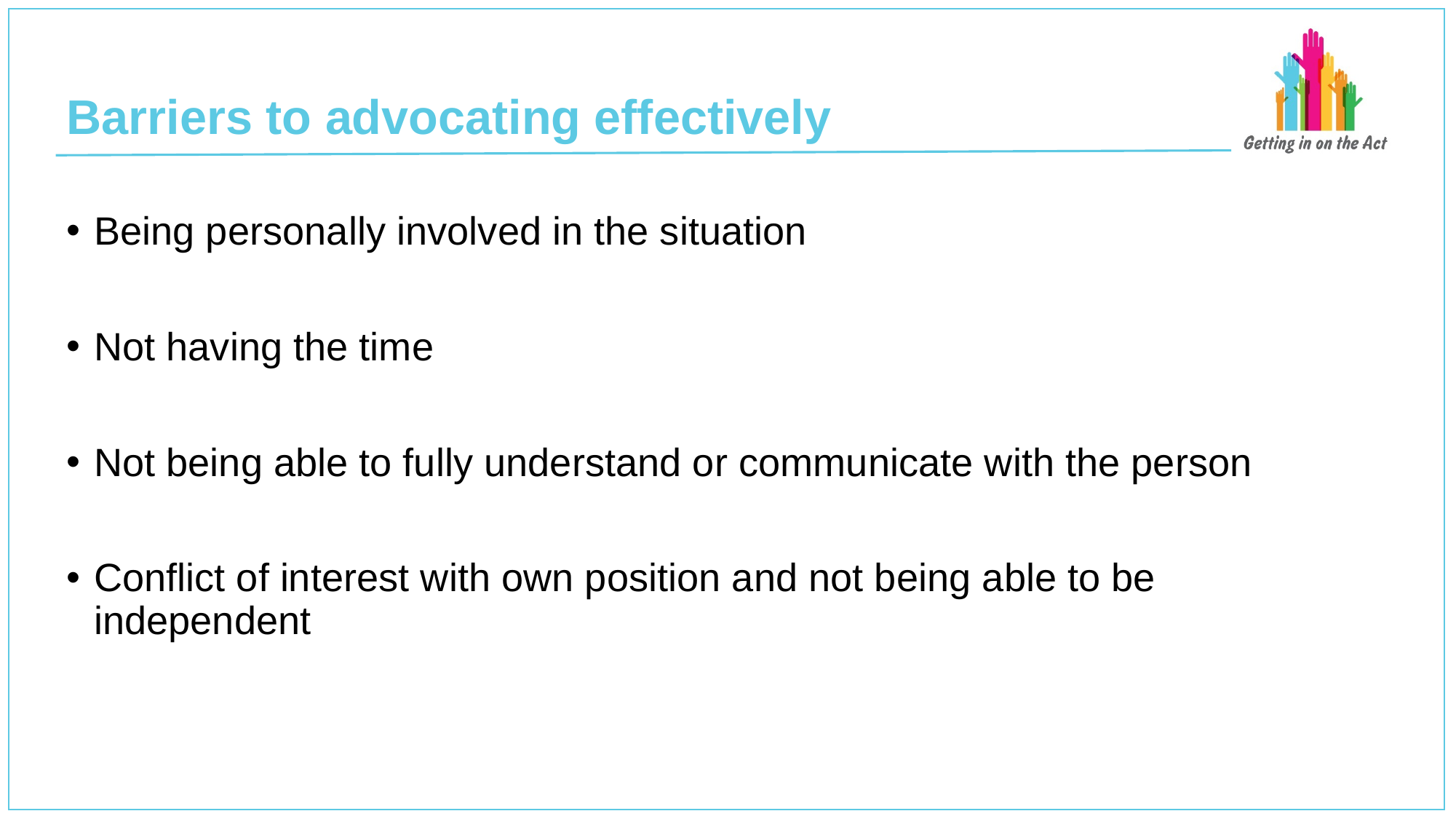

# Barriers to advocating effectively
Being personally involved in the situation

Not having the time

Not being able to fully understand or communicate with the person

Conflict of interest with own position and not being able to be independent